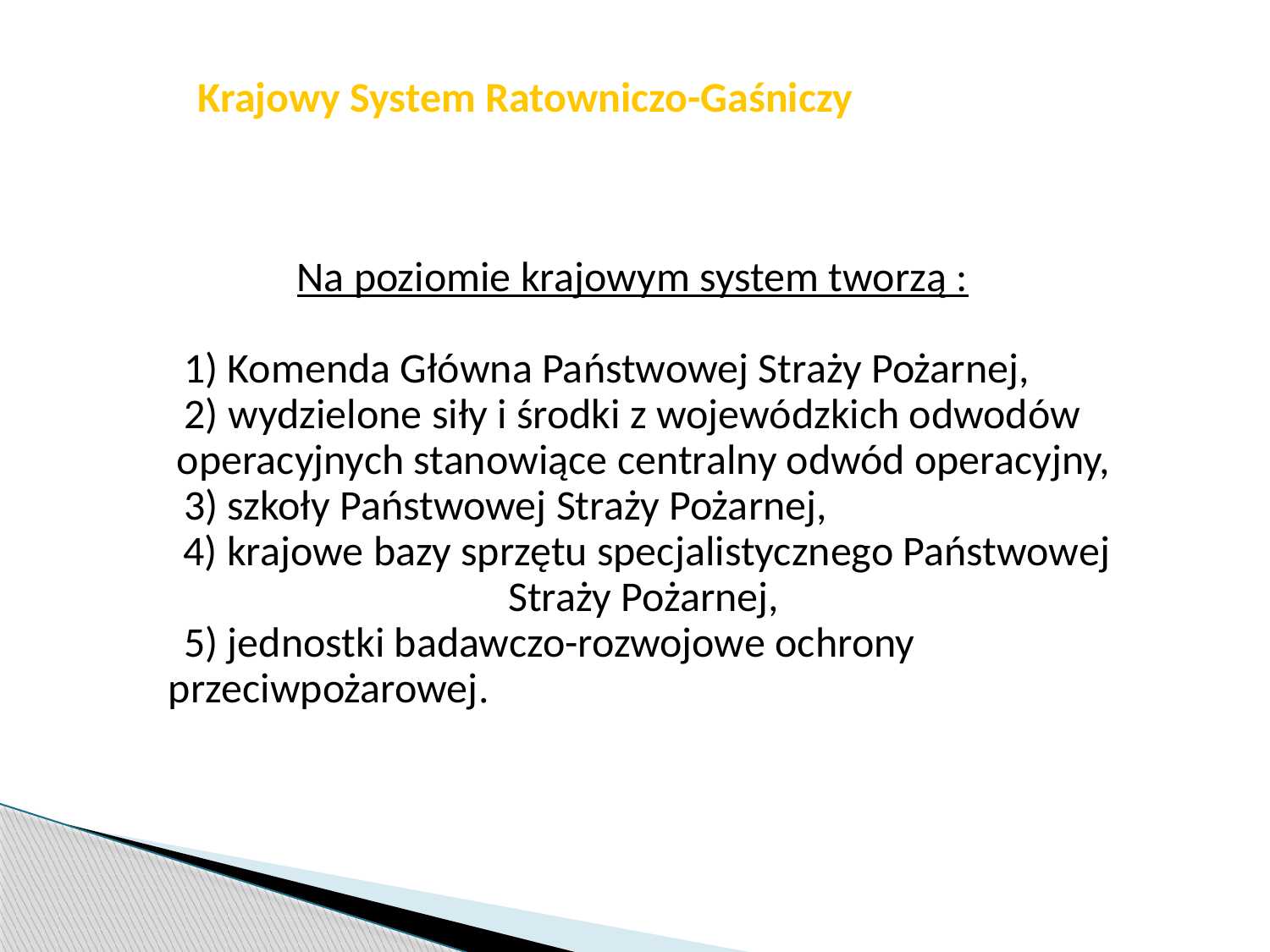

str. 24
# Krajowy System Ratowniczo-Gaśniczy

Na poziomie krajowym system tworzą :

    1) Komenda Główna Państwowej Straży Pożarnej,
2) wydzielone siły i środki z wojewódzkich odwodów operacyjnych stanowiące centralny odwód operacyjny,
    3) szkoły Państwowej Straży Pożarnej,
   4) krajowe bazy sprzętu specjalistycznego Państwowej Straży Pożarnej,
    5) jednostki badawczo-rozwojowe ochrony przeciwpożarowej.